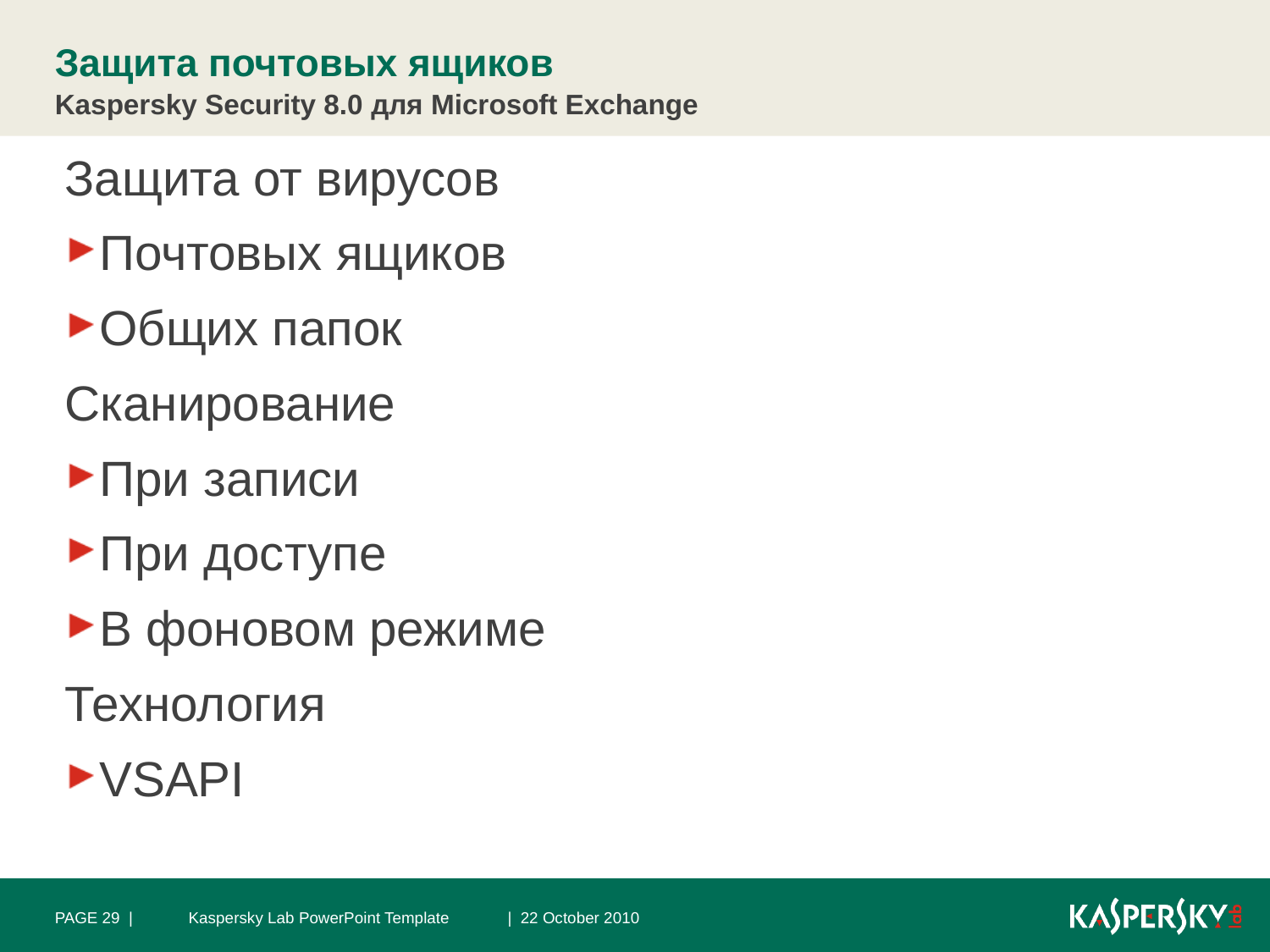

# Защита почтовых ящиков
Kaspersky Security 8.0 для Microsoft Exchange

Защита от вирусов
Почтовых ящиков
Общих папок
Сканирование
При записи
При доступе
В фоновом режиме
Технология
VSAPI

PAGE 29  |
Kaspersky Lab PowerPoint Template
|  22 October 2010